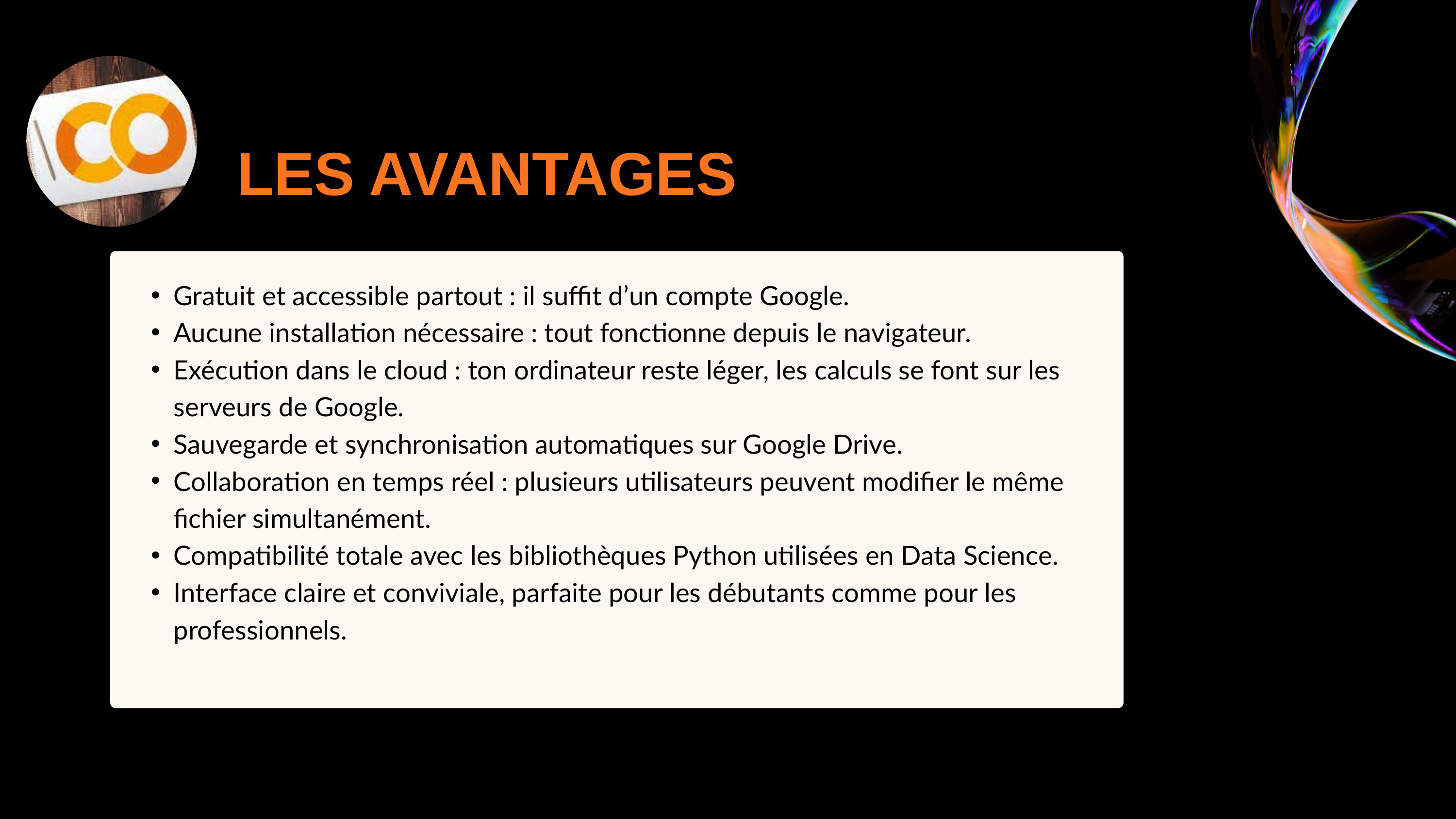

LES AVANTAGES

Gratuit et accessible partout : il suffit d’un compte Google.
Aucune installation nécessaire : tout fonctionne depuis le navigateur.
Exécution dans le cloud : ton ordinateur reste léger, les calculs se font sur les serveurs de Google.
Sauvegarde et synchronisation automatiques sur Google Drive.
Collaboration en temps réel : plusieurs utilisateurs peuvent modifier le même fichier simultanément.
Compatibilité totale avec les bibliothèques Python utilisées en Data Science.
Interface claire et conviviale, parfaite pour les débutants comme pour les professionnels.